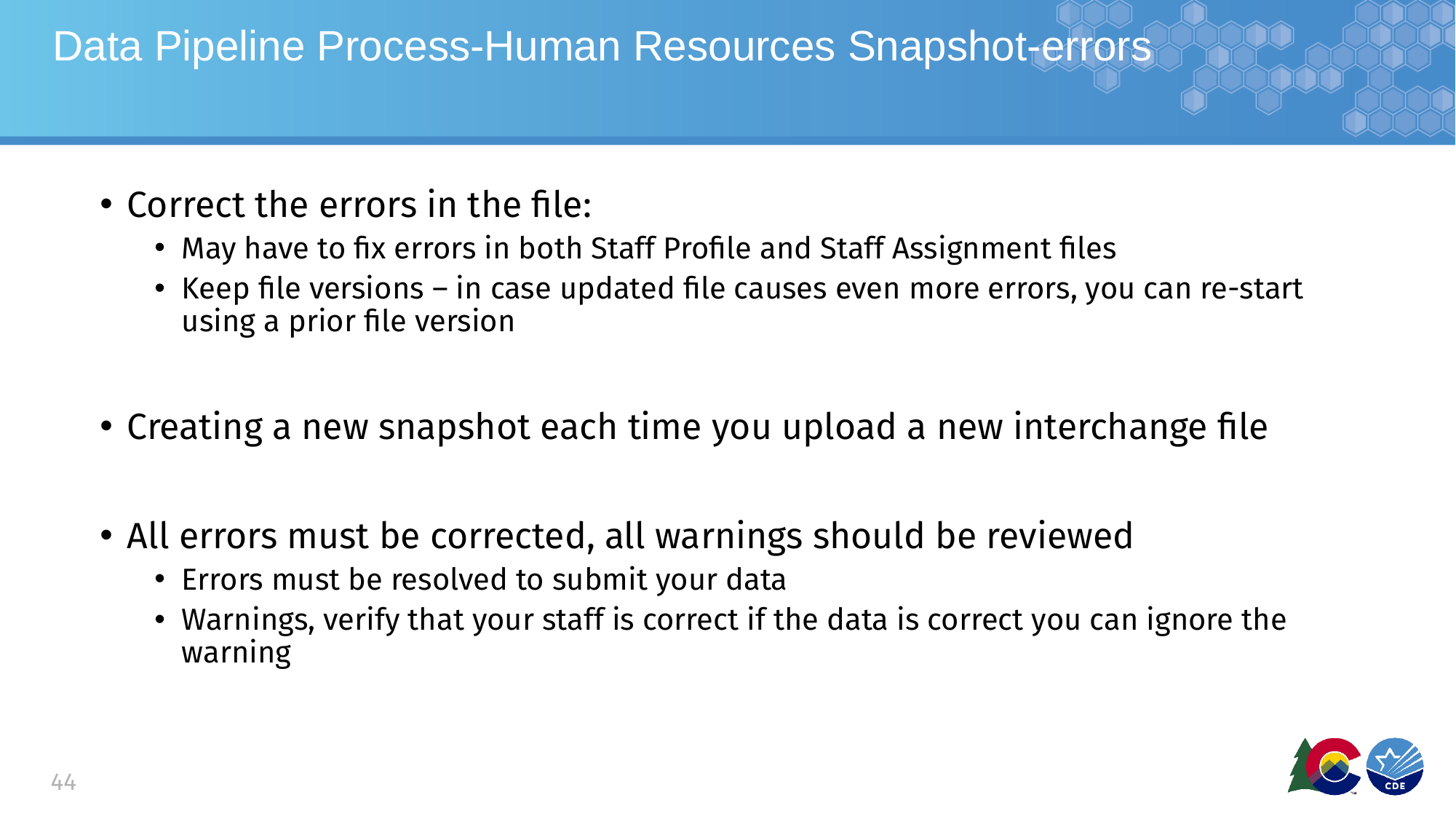

# Data Pipeline Process-Human Resources Snapshot-errors
Correct the errors in the file:
May have to fix errors in both Staff Profile and Staff Assignment files
Keep file versions – in case updated file causes even more errors, you can re-start using a prior file version

Creating a new snapshot each time you upload a new interchange file

All errors must be corrected, all warnings should be reviewed
Errors must be resolved to submit your data
Warnings, verify that your staff is correct if the data is correct you can ignore the warning

44